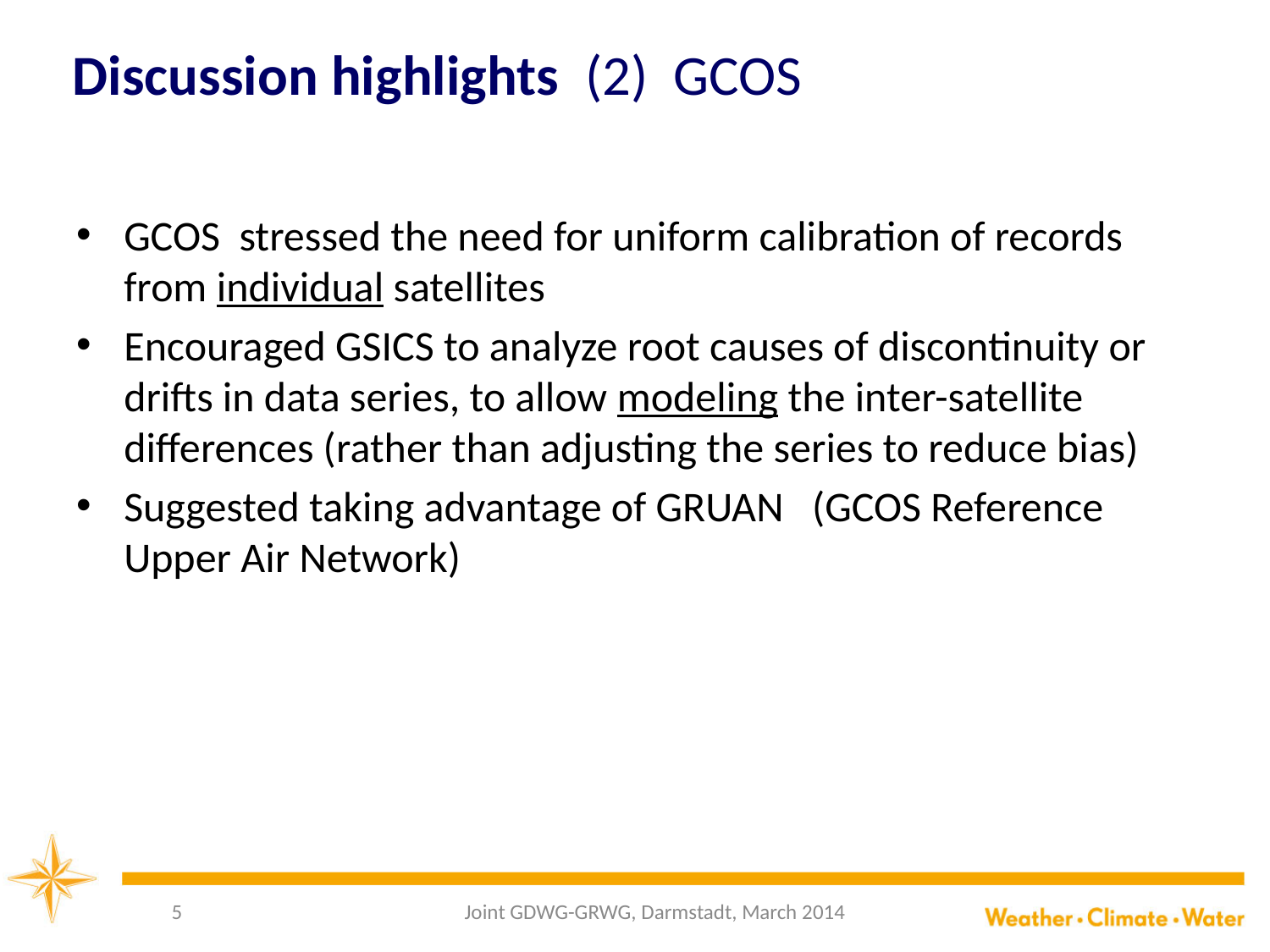

# Discussion highlights  (2)  GCOS
GCOS  stressed the need for uniform calibration of records from individual satellites
Encouraged GSICS to analyze root causes of discontinuity or drifts in data series, to allow modeling the inter-satellite differences (rather than adjusting the series to reduce bias)
Suggested taking advantage of GRUAN   (GCOS Reference Upper Air Network)
5
Joint GDWG-GRWG, Darmstadt, March 2014